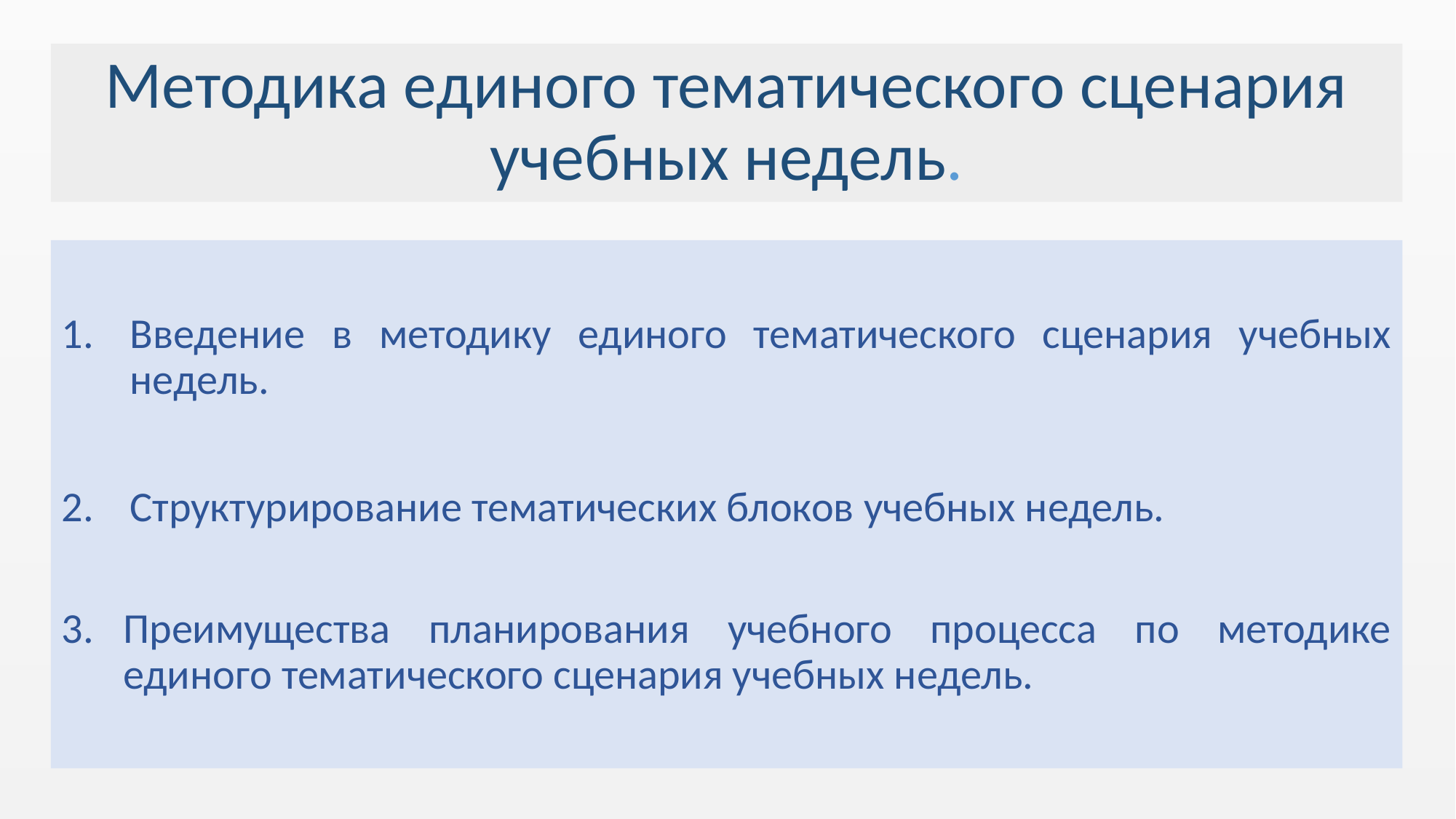

# Методика единого тематического сценария учебных недель.

Введение в методику единого тематического сценария учебных недель.

Структурирование тематических блоков учебных недель.

Преимущества планирования учебного процесса по методике единого тематического сценария учебных недель.